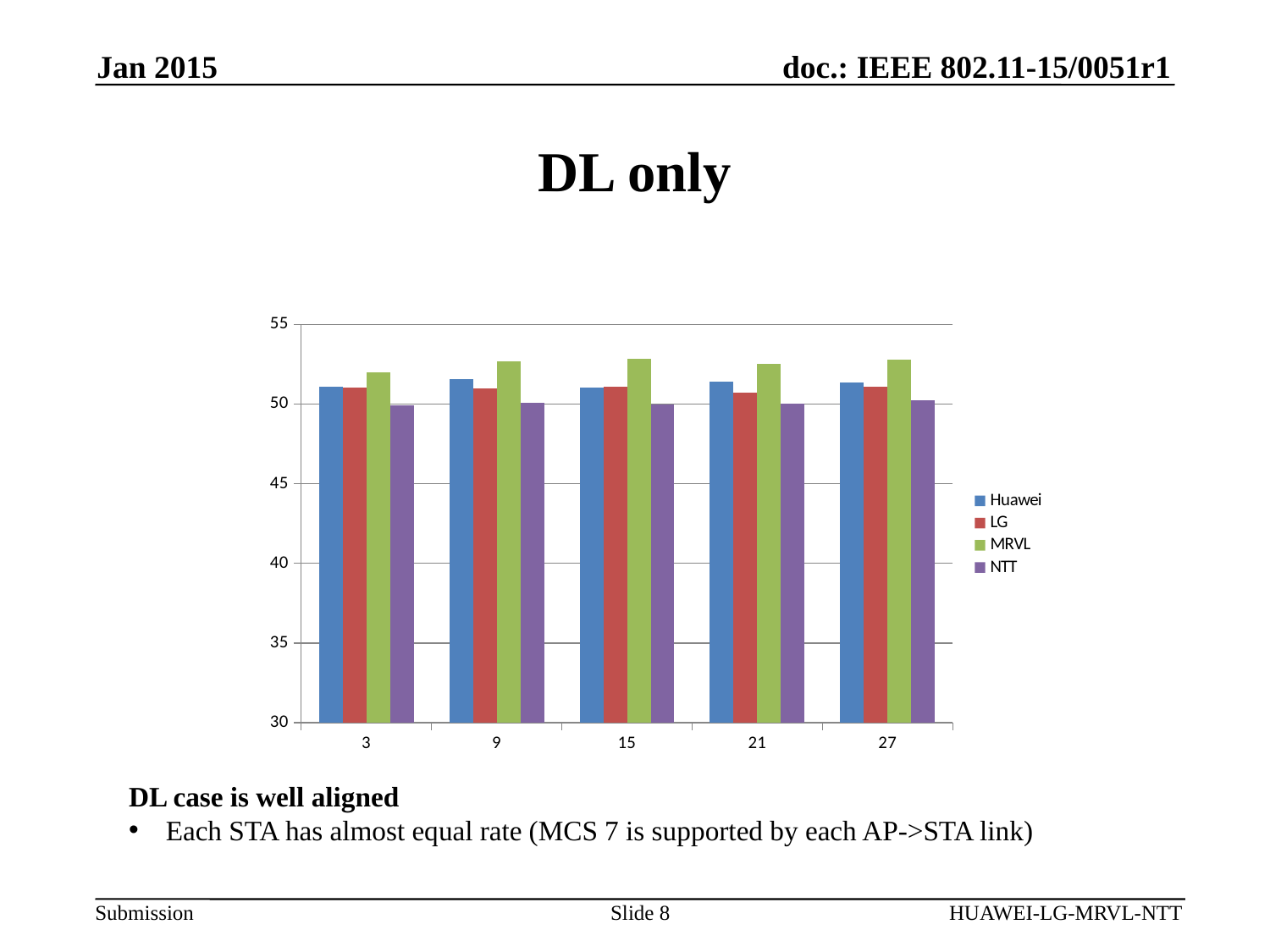

Jan 2015
# DL only

### Chart

| Category | Huawei | LG | MRVL | NTT |
|---|---|---|---|---|
| 3 | 51.09 | 51.05 | 52.0 | 49.92 |
| 9 | 51.55 | 50.97 | 52.68 | 50.08 |
| 15 | 51.05 | 51.11 | 52.86 | 49.949999999999996 |
| 21 | 51.42 | 50.7 | 52.51 | 50.04 |
| 27 | 51.37 | 51.1 | 52.809999999999995 | 50.24 |
DL case is well aligned
 Each STA has almost equal rate (MCS 7 is supported by each AP->STA link)
Slide 8
HUAWEI-LG-MRVL-NTT